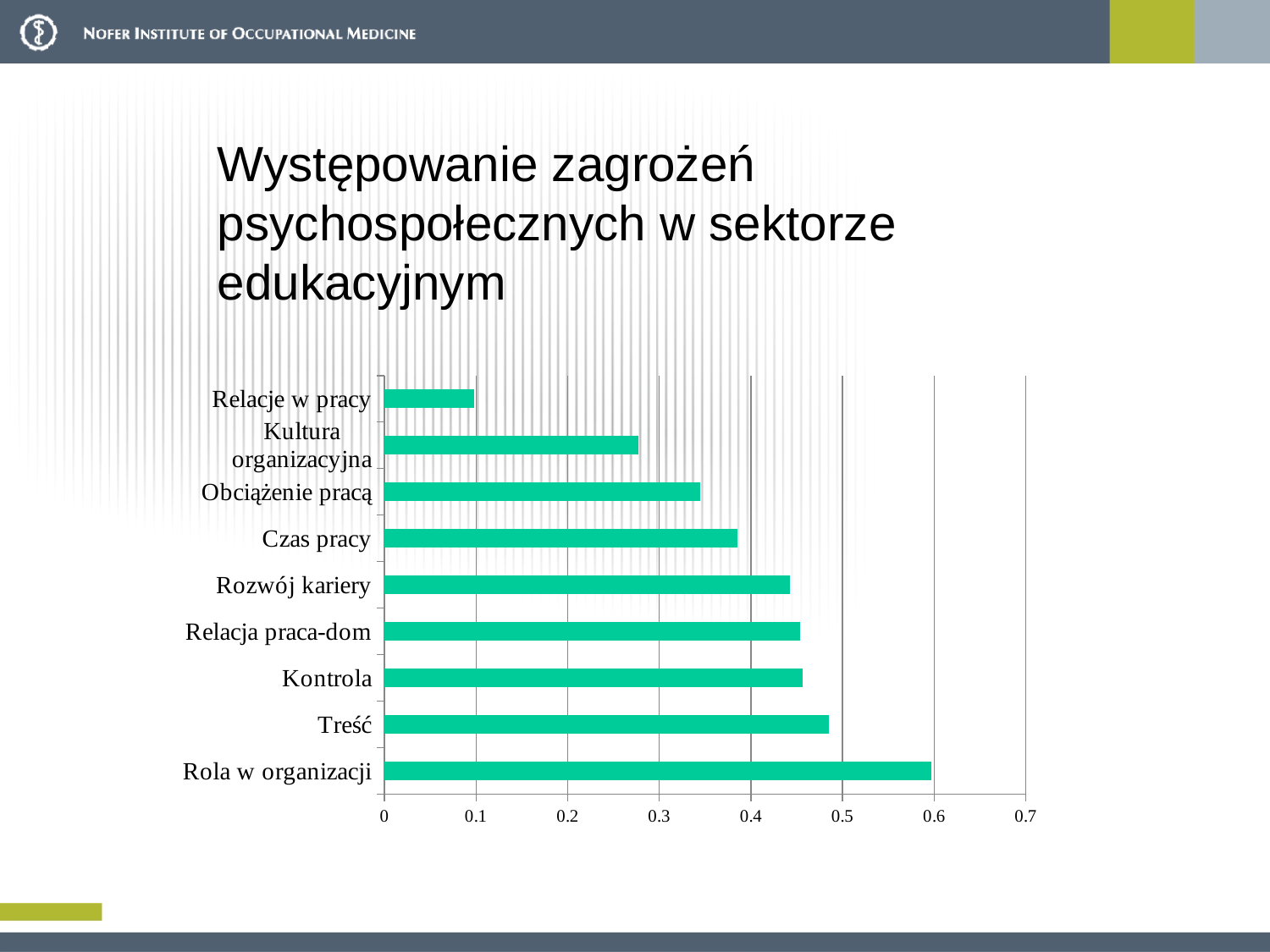

Występowanie zagrożeń psychospołecznych w sektorze edukacyjnym

### Chart

| Category |  |
|---|---|
| Rola w organizacji | 0.596579476861167 |
| Treść | 0.48480885311871313 |
| Kontrola | 0.4567404426559356 |
| Relacja praca-dom | 0.4538430583501012 |
| Rozwój kariery | 0.44243460764587556 |
| Czas pracy | 0.3854325955734404 |
| Obciążenie pracą | 0.34450704225352113 |
| Kultura organizacyjna | 0.27690140845070343 |
| Relacje w pracy | 0.09828973843058378 |